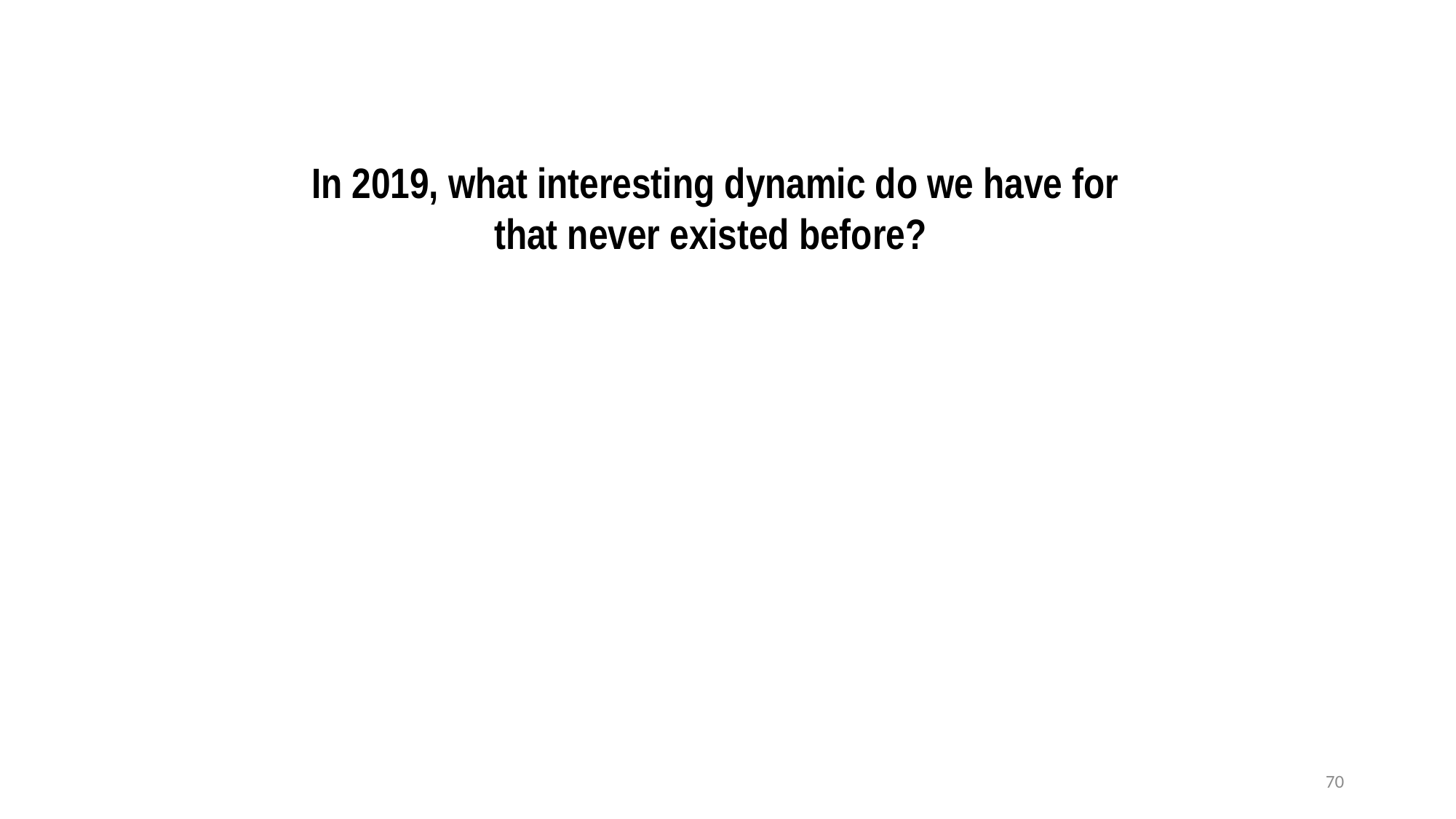

In 2019, what interesting dynamic do we have for that never existed before?

70